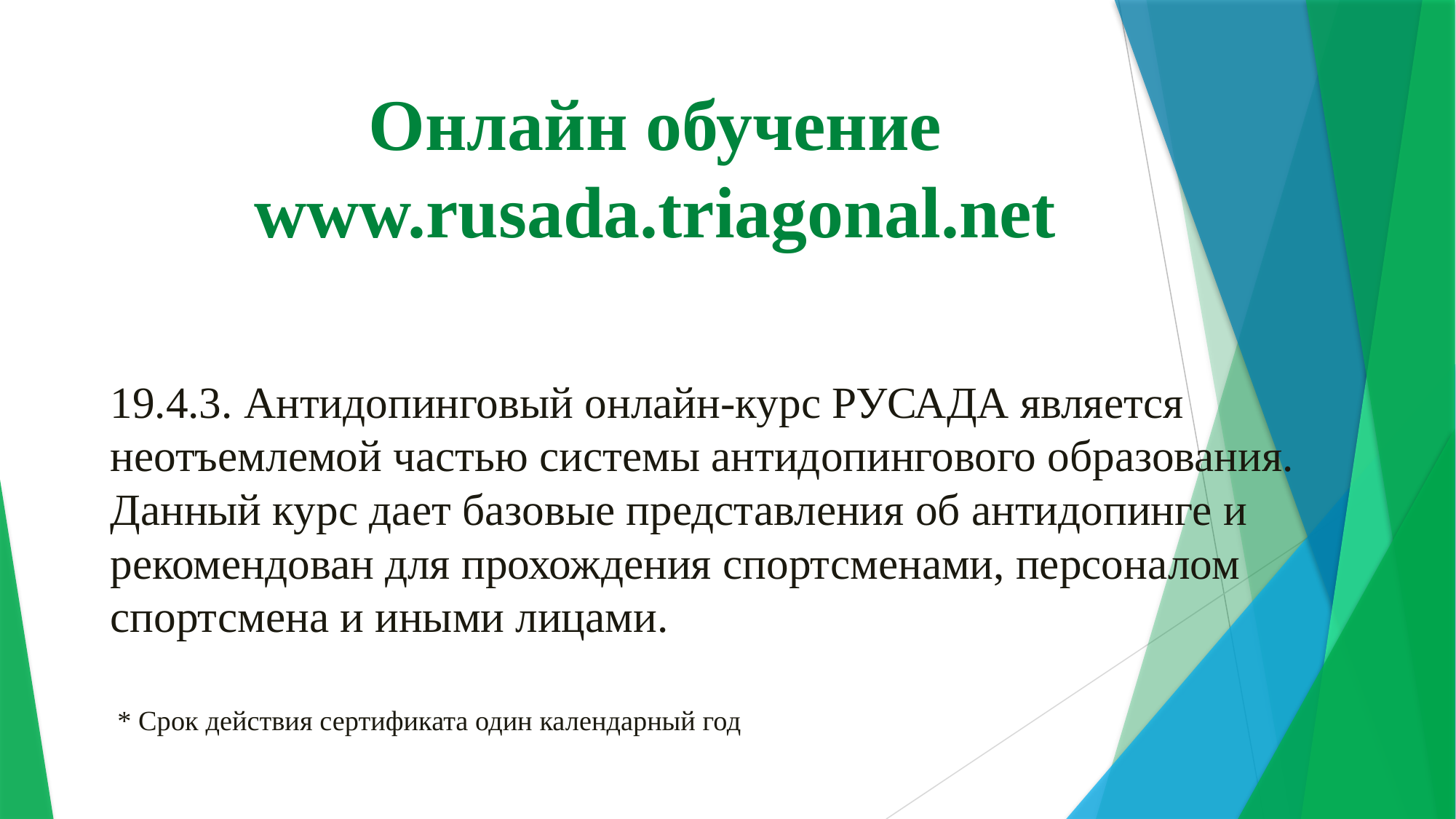

# Онлайн обучение www.rusada.triagonal.net
19.4.3. Антидопинговый онлайн-курс РУСАДА является неотъемлемой частью системы антидопингового образования. Данный курс дает базовые представления об антидопинге и рекомендован для прохождения спортсменами, персоналом спортсмена и иными лицами.

 * Срок действия сертификата один календарный год